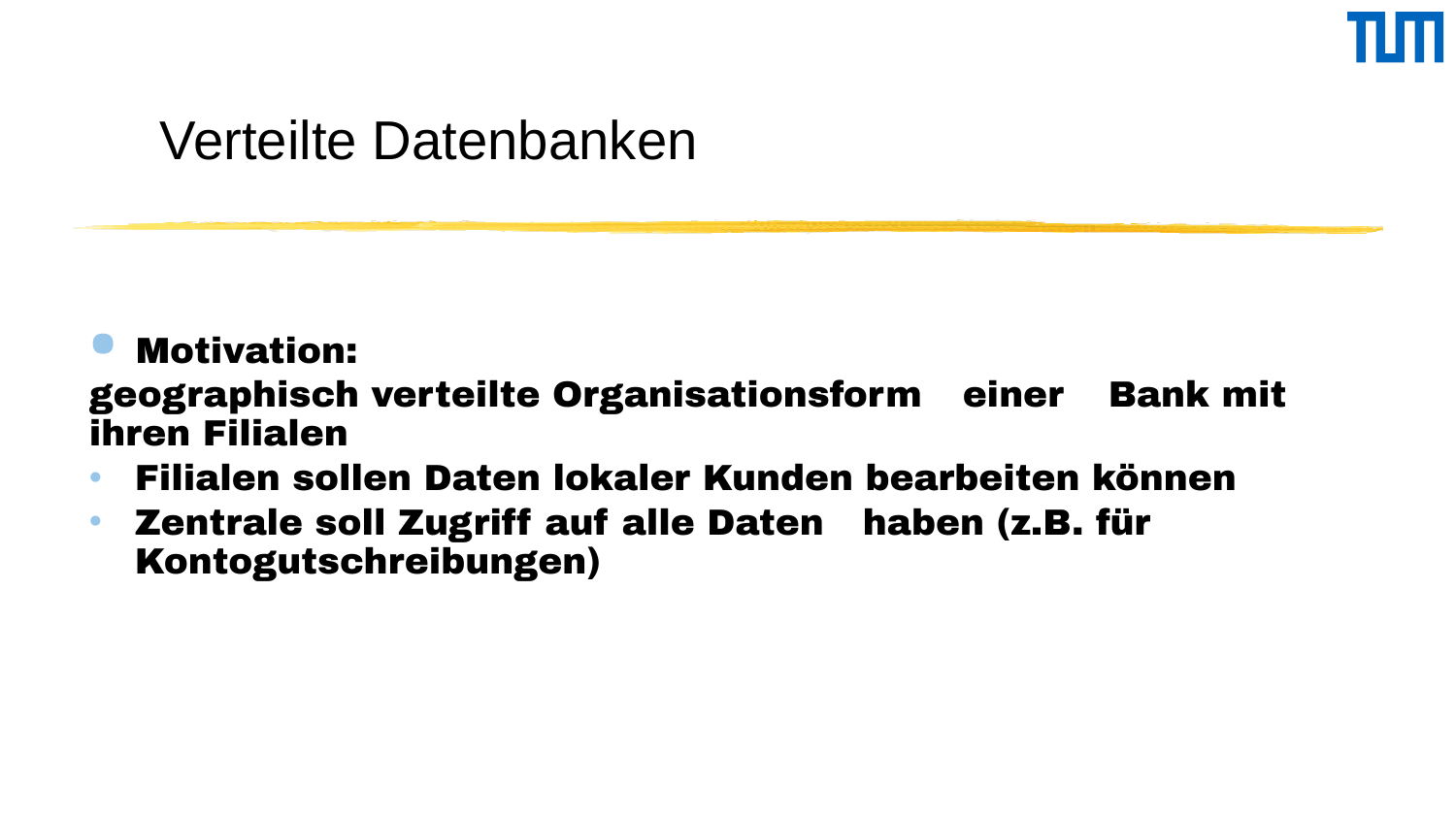

# Verteilte Datenbanken
 Motivation:
geographisch verteilte Organisationsform 	einer 	Bank mit ihren Filialen
Filialen sollen Daten lokaler Kunden bearbeiten können
Zentrale soll Zugriff auf alle Daten 	haben (z.B. für Kontogutschreibungen)